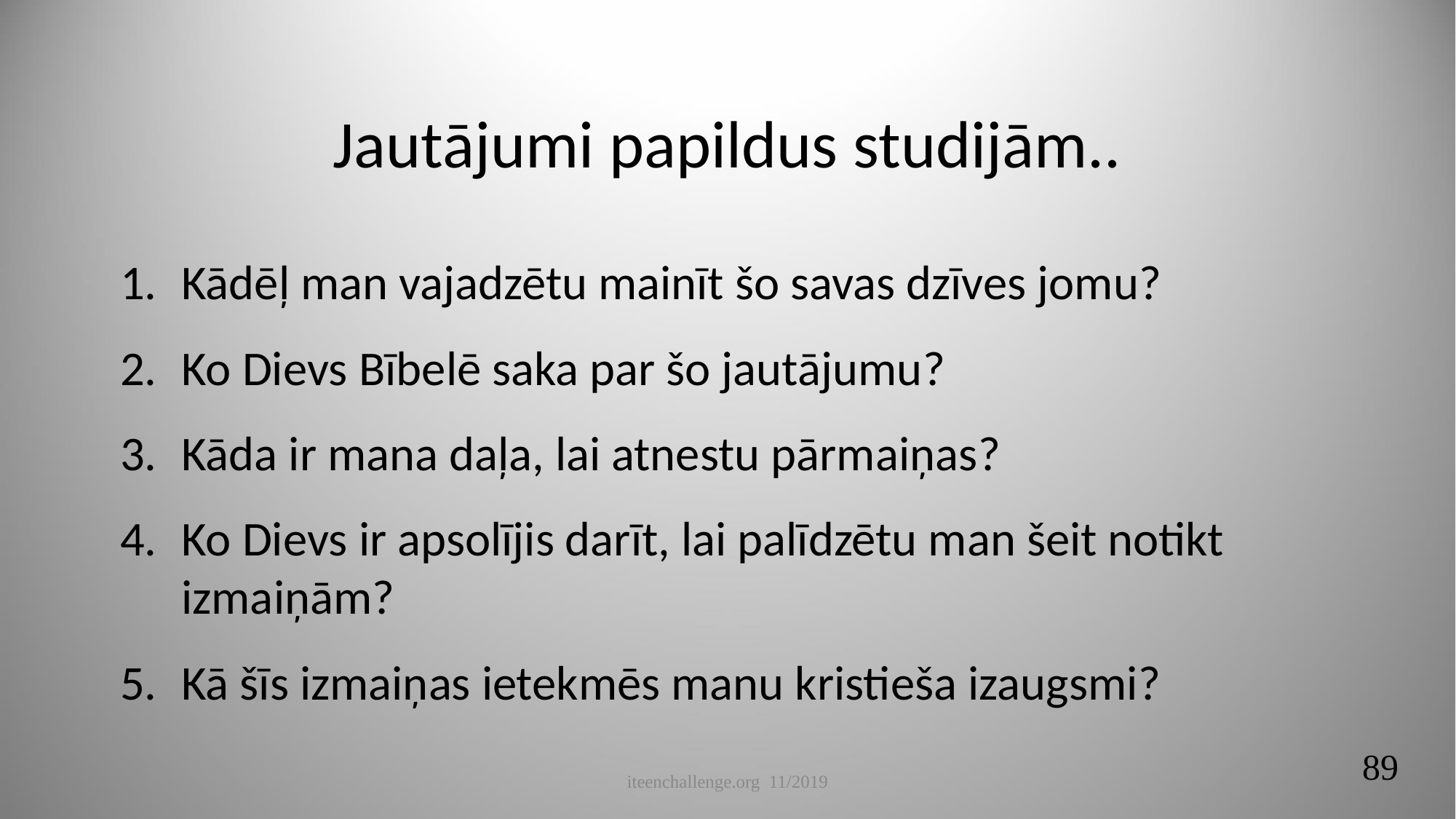

# Jautājumi papildus studijām..
Kādēļ man vajadzētu mainīt šo savas dzīves jomu?
Ko Dievs Bībelē saka par šo jautājumu?
Kāda ir mana daļa, lai atnestu pārmaiņas?
Ko Dievs ir apsolījis darīt, lai palīdzētu man šeit notikt izmaiņām?
Kā šīs izmaiņas ietekmēs manu kristieša izaugsmi?

89
iteenchallenge.org  11/2019